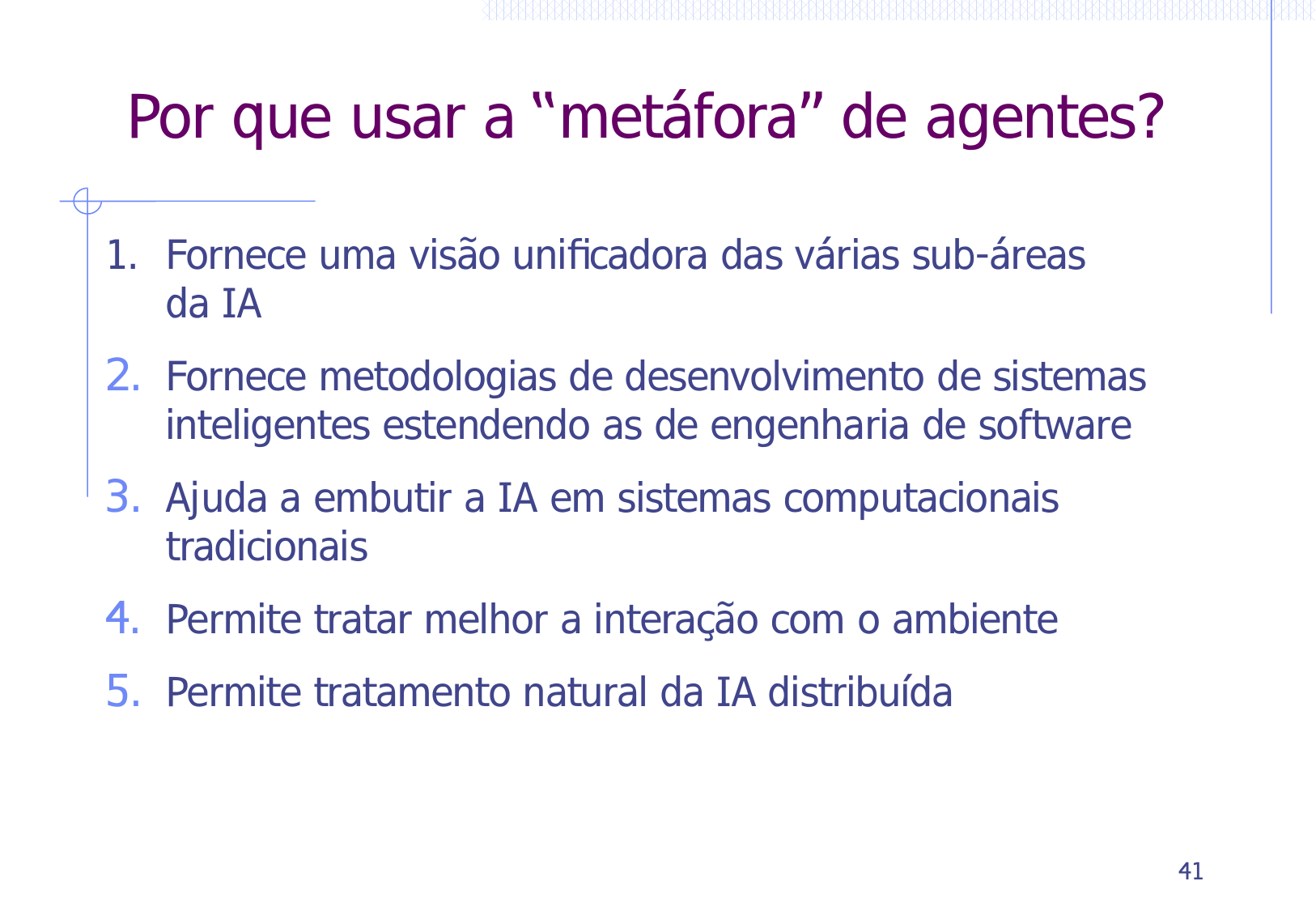

# Por que usar a “metáfora” de agentes?
Fornece uma visão unificadora das várias sub-áreas   da IA
Fornece metodologias de desenvolvimento de sistemas  inteligentes estendendo as de engenharia de software
Ajuda a embutir a IA em sistemas computacionais
tradicionais
Permite tratar melhor a interação com o ambiente
Permite tratamento natural da IA distribuída
41